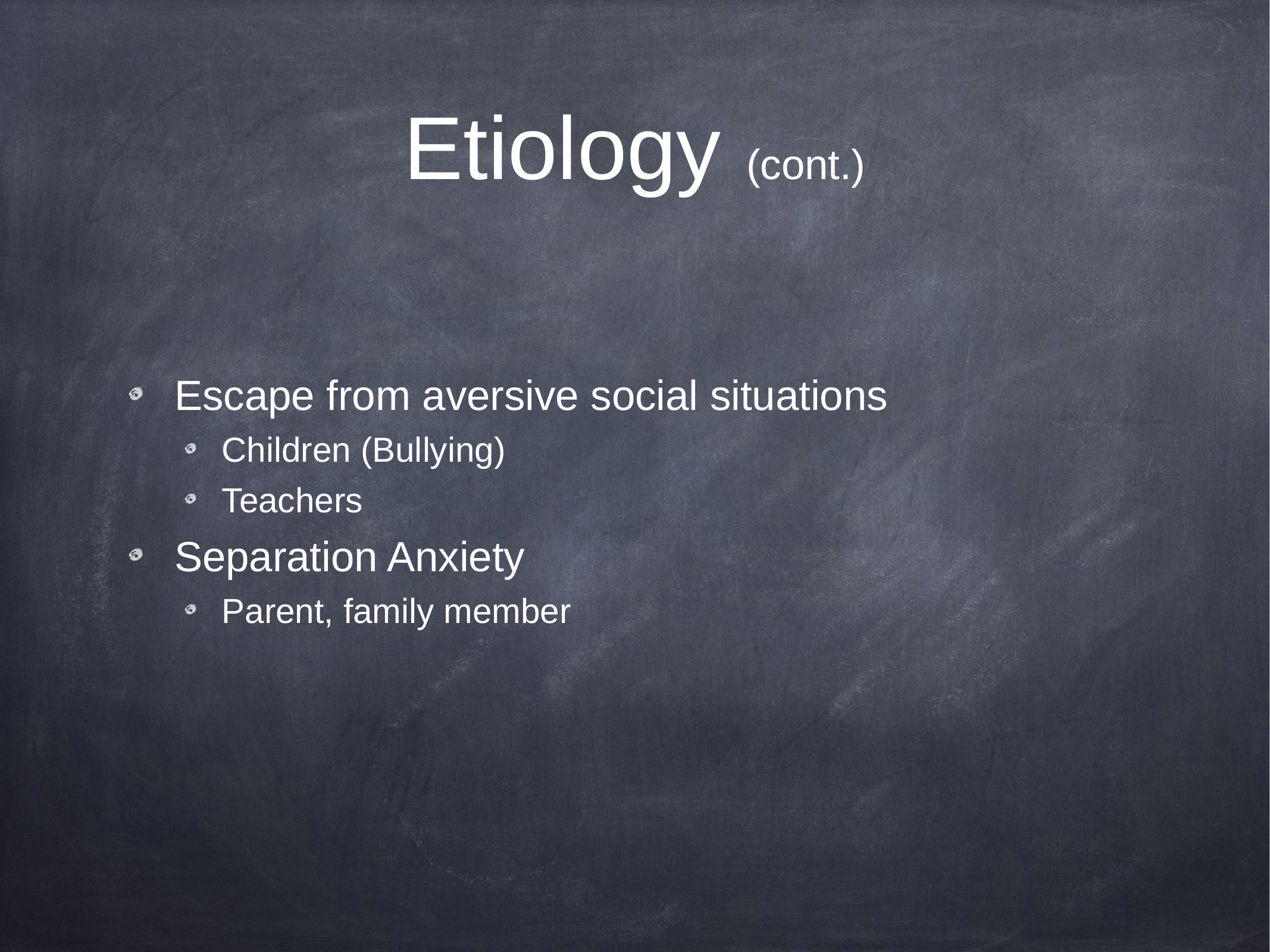

# Etiology (cont.)
Escape from aversive social situations
Children (Bullying)
Teachers
Separation Anxiety
Parent, family member